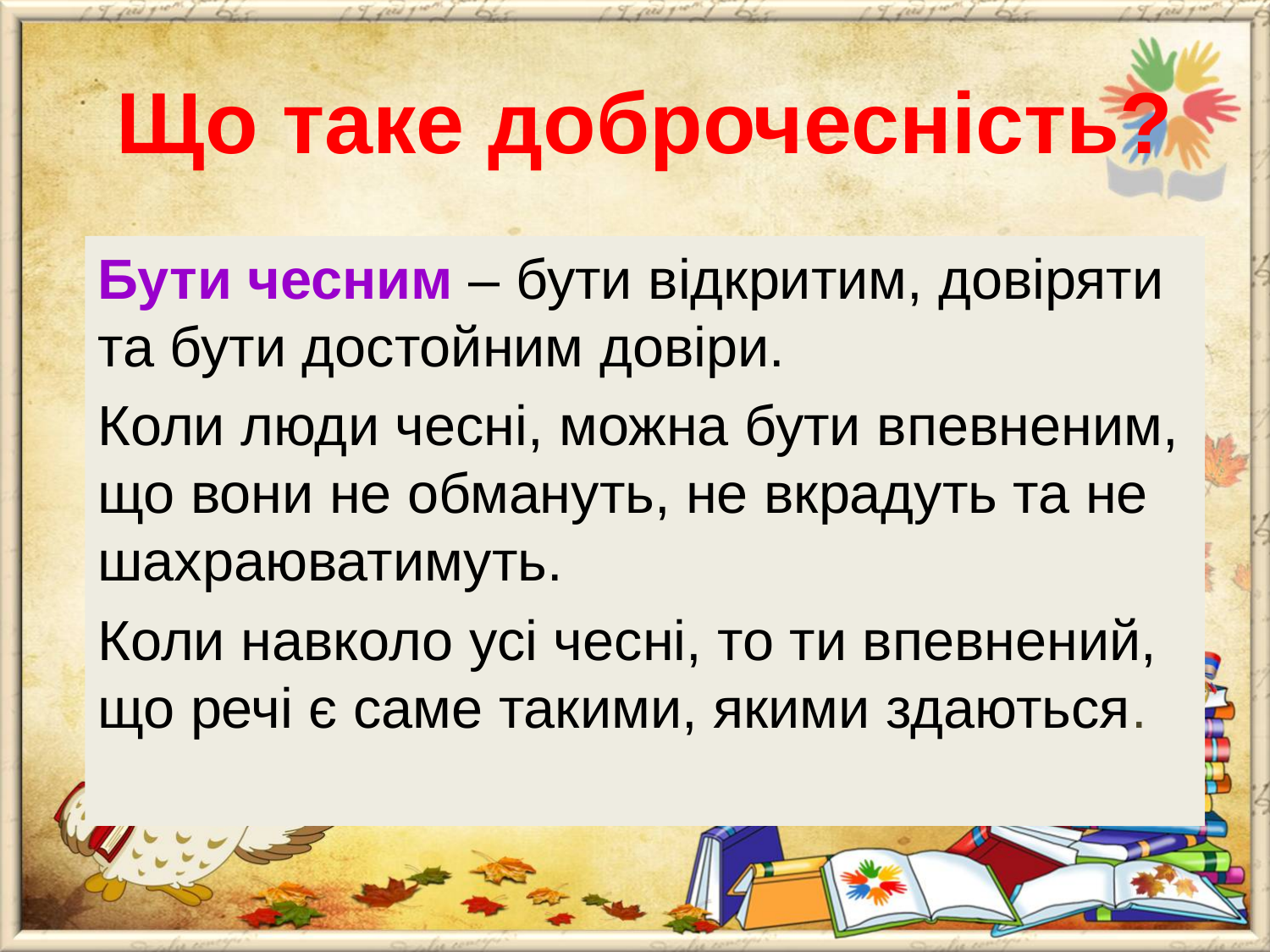

# Що таке доброчесність?
Бути чесним – бути відкритим, довіряти та бути достойним довіри.
Коли люди чесні, можна бути впевненим, що вони не обмануть, не вкрадуть та не шахраюватимуть.
Коли навколо усі чесні, то ти впевнений, що речі є саме такими, якими здаються.